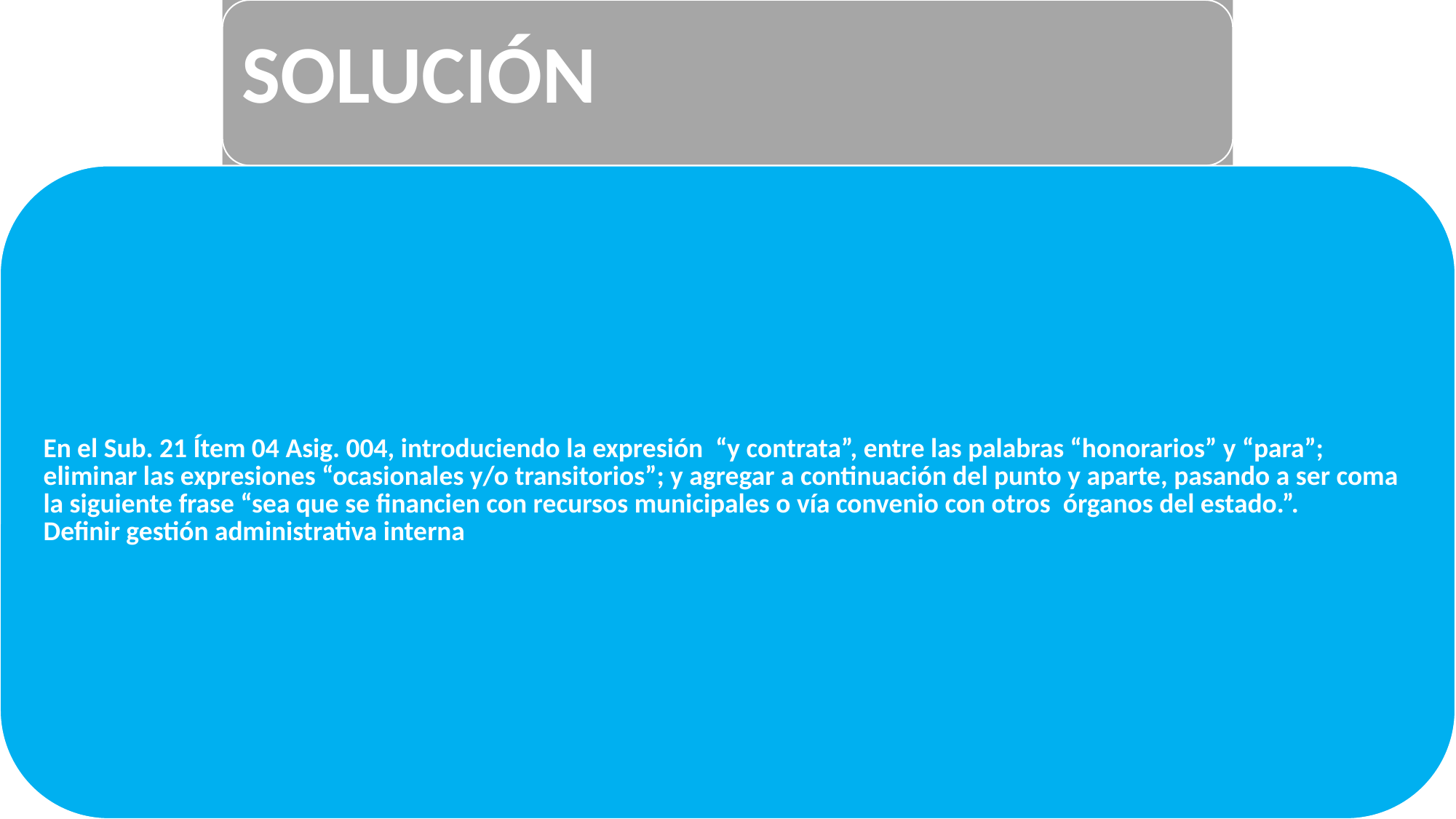

SOLUCIÓN
En el Sub. 21 Ítem 04 Asig. 004, introduciendo la expresión  “y contrata”, entre las palabras “honorarios” y “para”; eliminar las expresiones “ocasionales y/o transitorios”; y agregar a continuación del punto y aparte, pasando a ser coma la siguiente frase “sea que se financien con recursos municipales o vía convenio con otros  órganos del estado.”.
Definir gestión administrativa interna